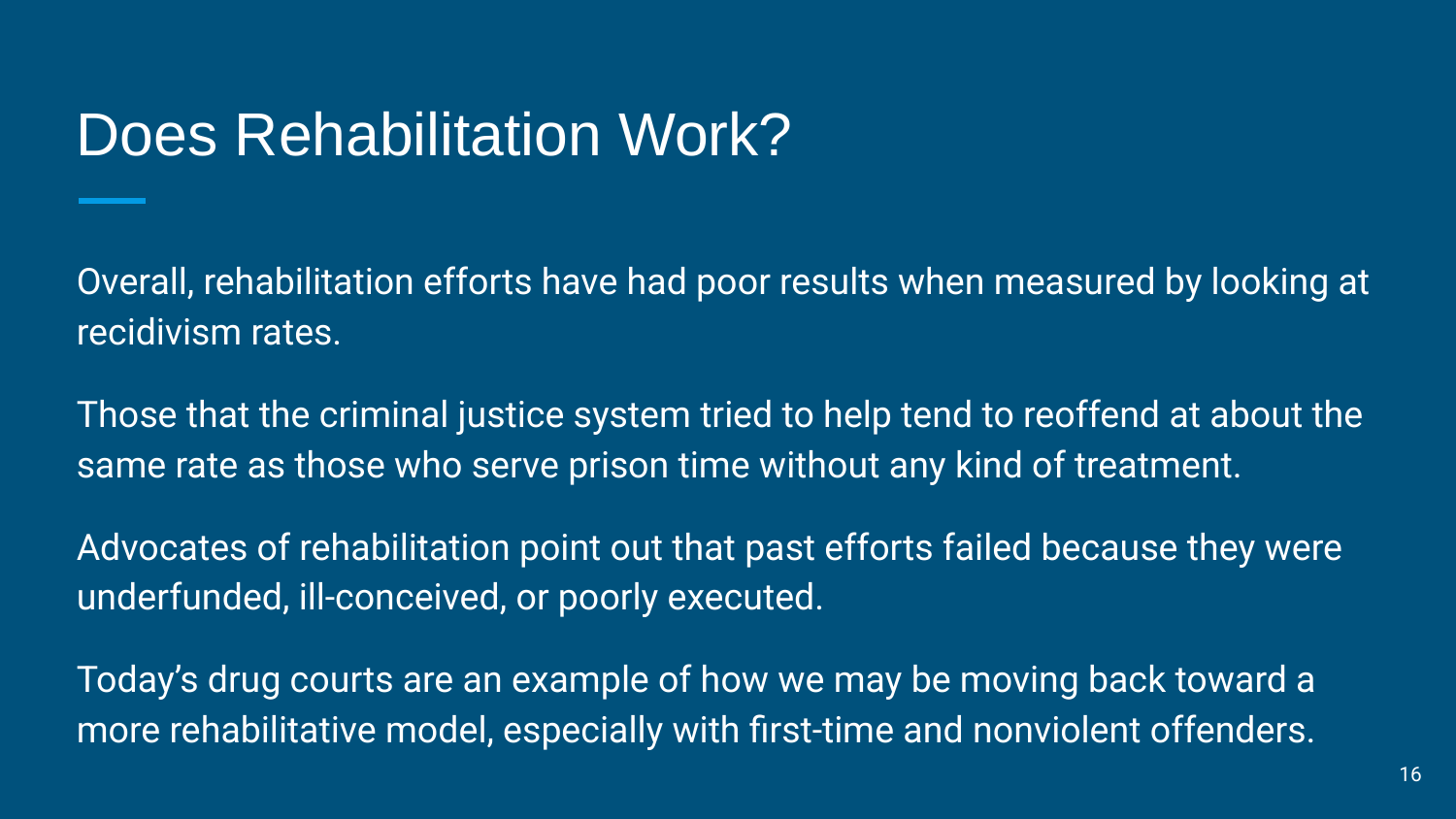

# Does Rehabilitation Work?
Overall, rehabilitation efforts have had poor results when measured by looking at recidivism rates.
Those that the criminal justice system tried to help tend to reoffend at about the same rate as those who serve prison time without any kind of treatment.
Advocates of rehabilitation point out that past efforts failed because they were underfunded, ill-conceived, or poorly executed.
Today’s drug courts are an example of how we may be moving back toward a more rehabilitative model, especially with first-time and nonviolent offenders.
16